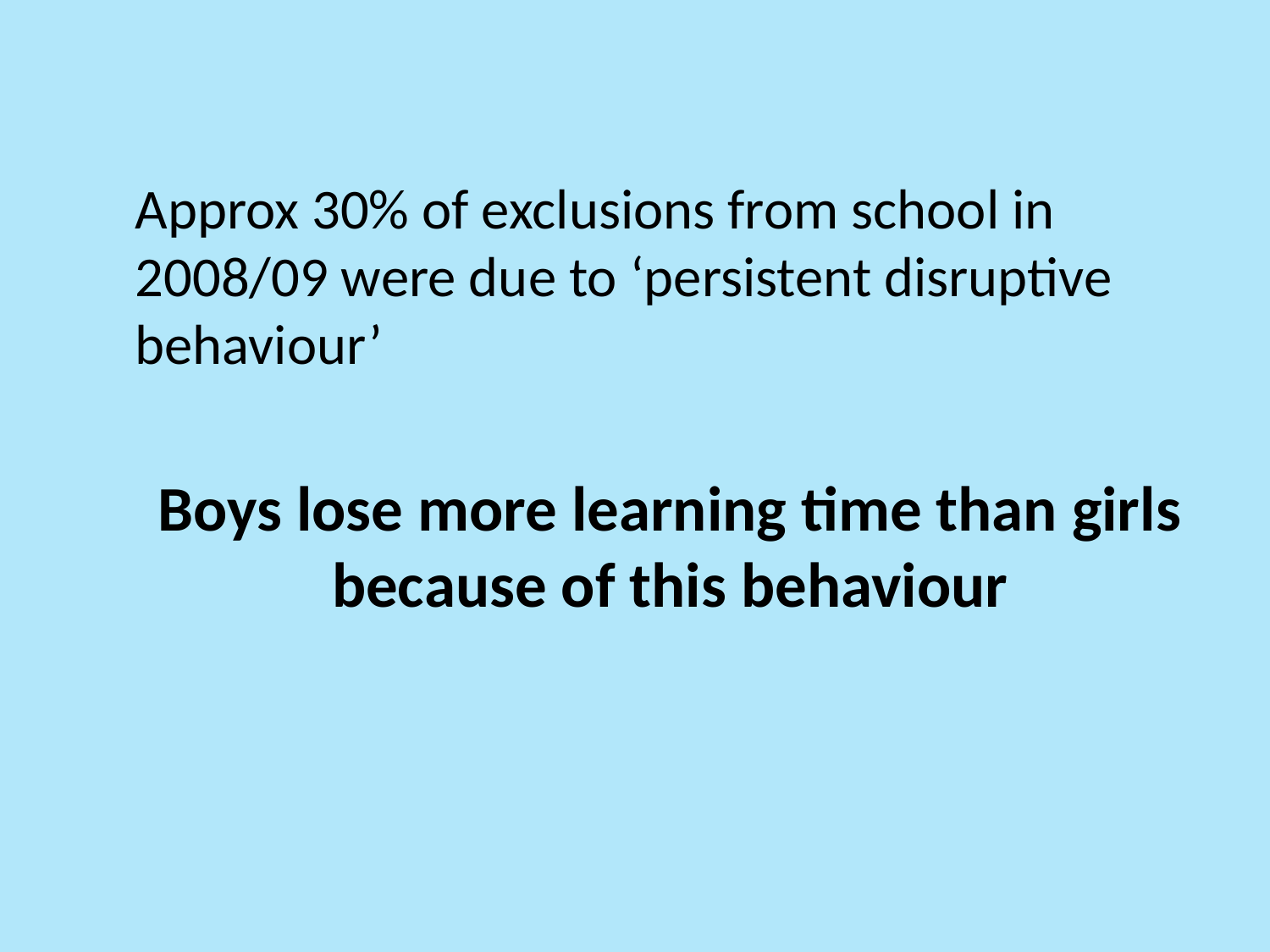

Approx 30% of exclusions from school in 2008/09 were due to ‘persistent disruptive behaviour’

	Boys lose more learning time than girls because of this behaviour